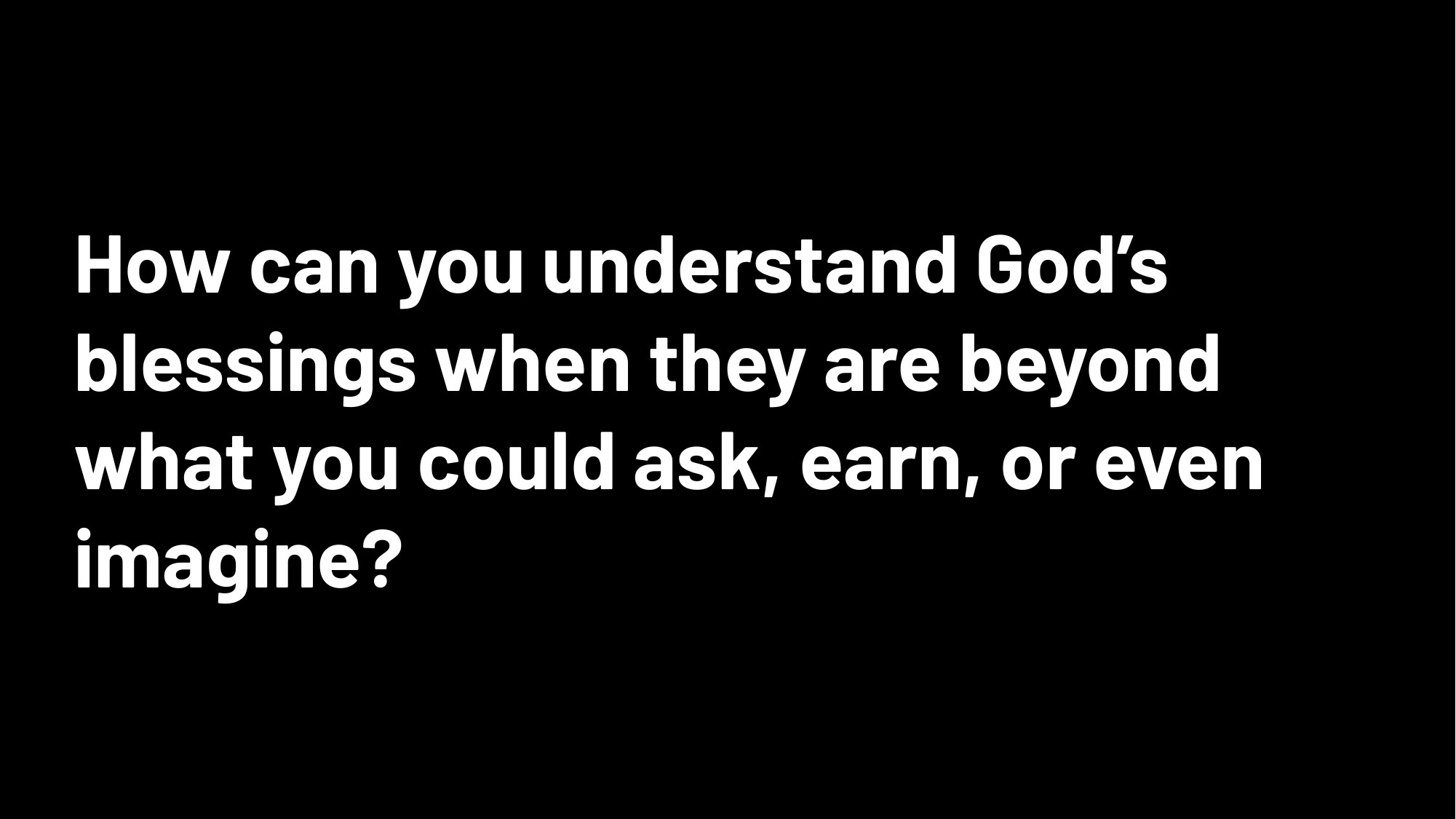

How can you understand God’s blessings when they are beyond what you could ask, earn, or even imagine?